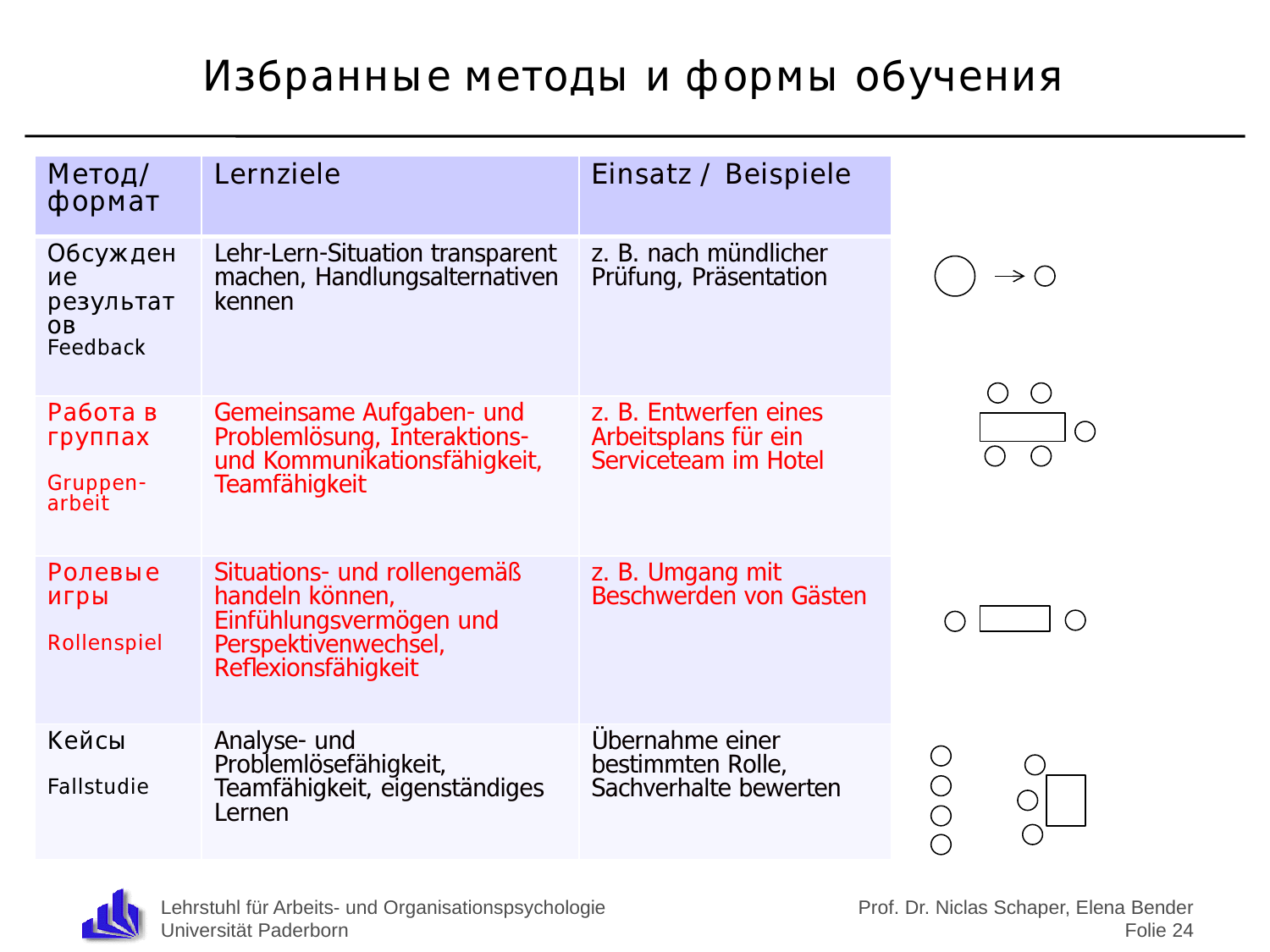

Избранные методы и формы обучения
| Метод/ формат | Lernziele | Einsatz / Beispiele |
| --- | --- | --- |
| Обсуждение результатов Feedback | Lehr-Lern-Situation transparent machen, Handlungsalternativen kennen | z. B. nach mündlicher Prüfung, Präsentation |
| Работа в группах Gruppen-arbeit | Gemeinsame Aufgaben- und Problemlösung, Interaktions- und Kommunikationsfähigkeit, Teamfähigkeit | z. B. Entwerfen eines Arbeitsplans für ein Serviceteam im Hotel |
| Ролевые игры Rollenspiel | Situations- und rollengemäß handeln können, Einfühlungsvermögen und Perspektivenwechsel, Reflexionsfähigkeit | z. B. Umgang mit Beschwerden von Gästen |
| Кейсы Fallstudie | Analyse- und Problemlösefähigkeit, Teamfähigkeit, eigenständiges Lernen | Übernahme einer bestimmten Rolle, Sachverhalte bewerten |

Prof. Dr. Niclas Schaper, Elena Bender
Folie 24